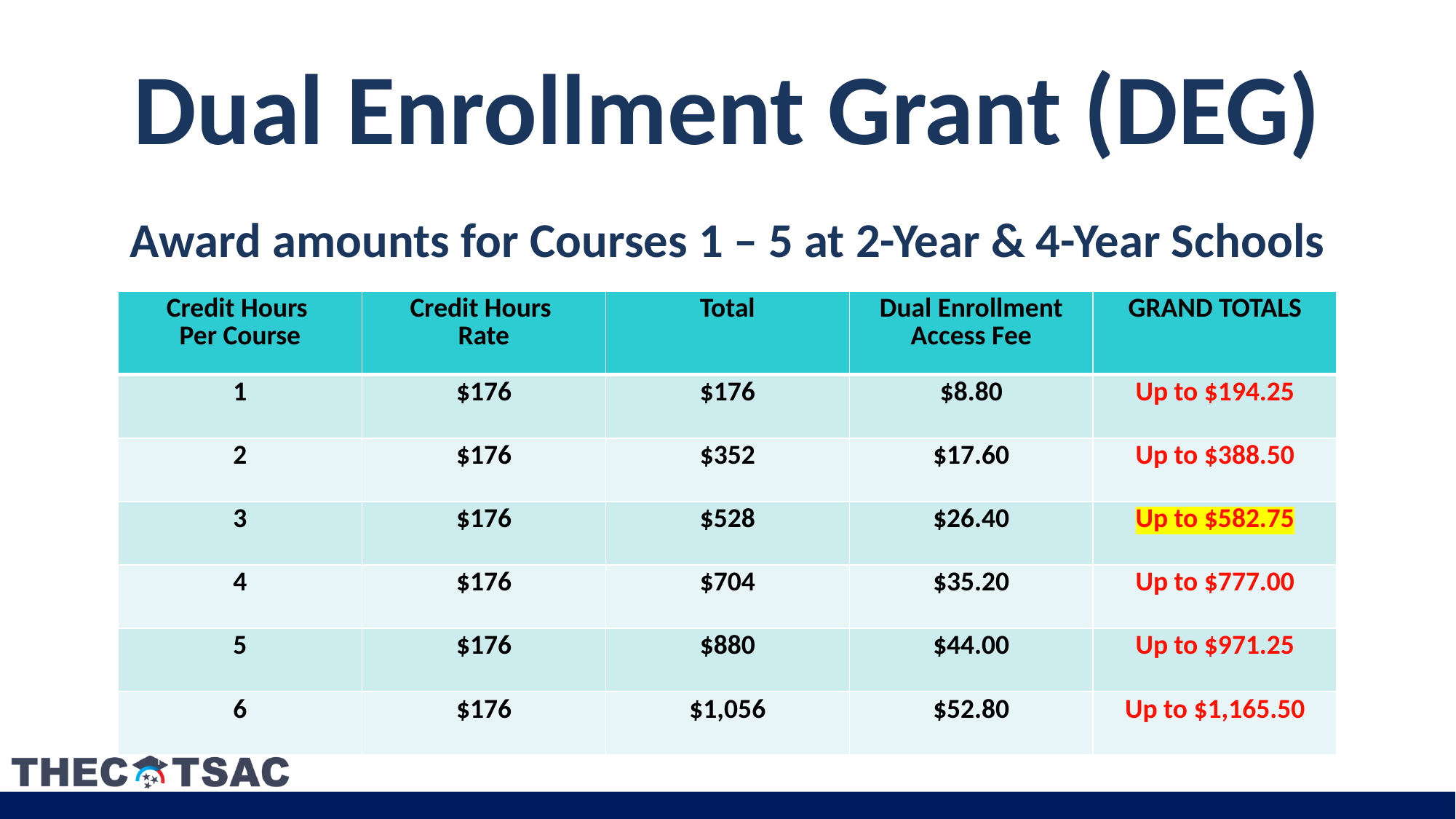

# Dual Enrollment Grant (DEG)
Award amounts for Courses 1 – 5 at 2-Year & 4-Year Schools

| Credit Hours Per Course | Credit Hours Rate | Total | Dual Enrollment Access Fee | GRAND TOTALS |
| --- | --- | --- | --- | --- |
| 1 | $176 | $176 | $8.80 | Up to $194.25 |
| 2 | $176 | $352 | $17.60 | Up to $388.50 |
| 3 | $176 | $528 | $26.40 | Up to $582.75 |
| 4 | $176 | $704 | $35.20 | Up to $777.00 |
| 5 | $176 | $880 | $44.00 | Up to $971.25 |
| 6 | $176 | $1,056 | $52.80 | Up to $1,165.50 |